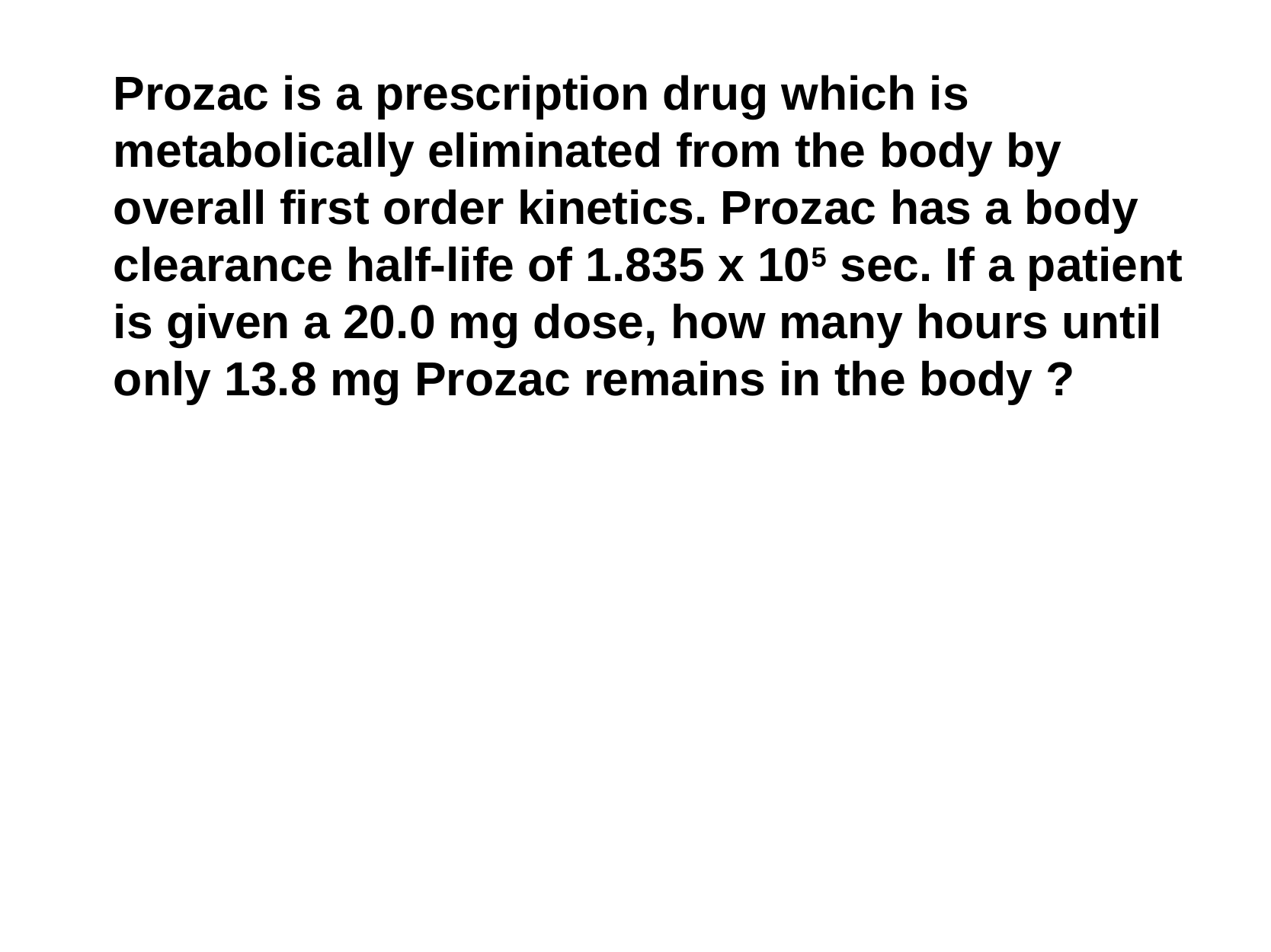

Prozac is a prescription drug which is metabolically eliminated from the body by overall first order kinetics. Prozac has a body clearance half-life of 1.835 x 105 sec. If a patient is given a 20.0 mg dose, how many hours until only 13.8 mg Prozac remains in the body ?